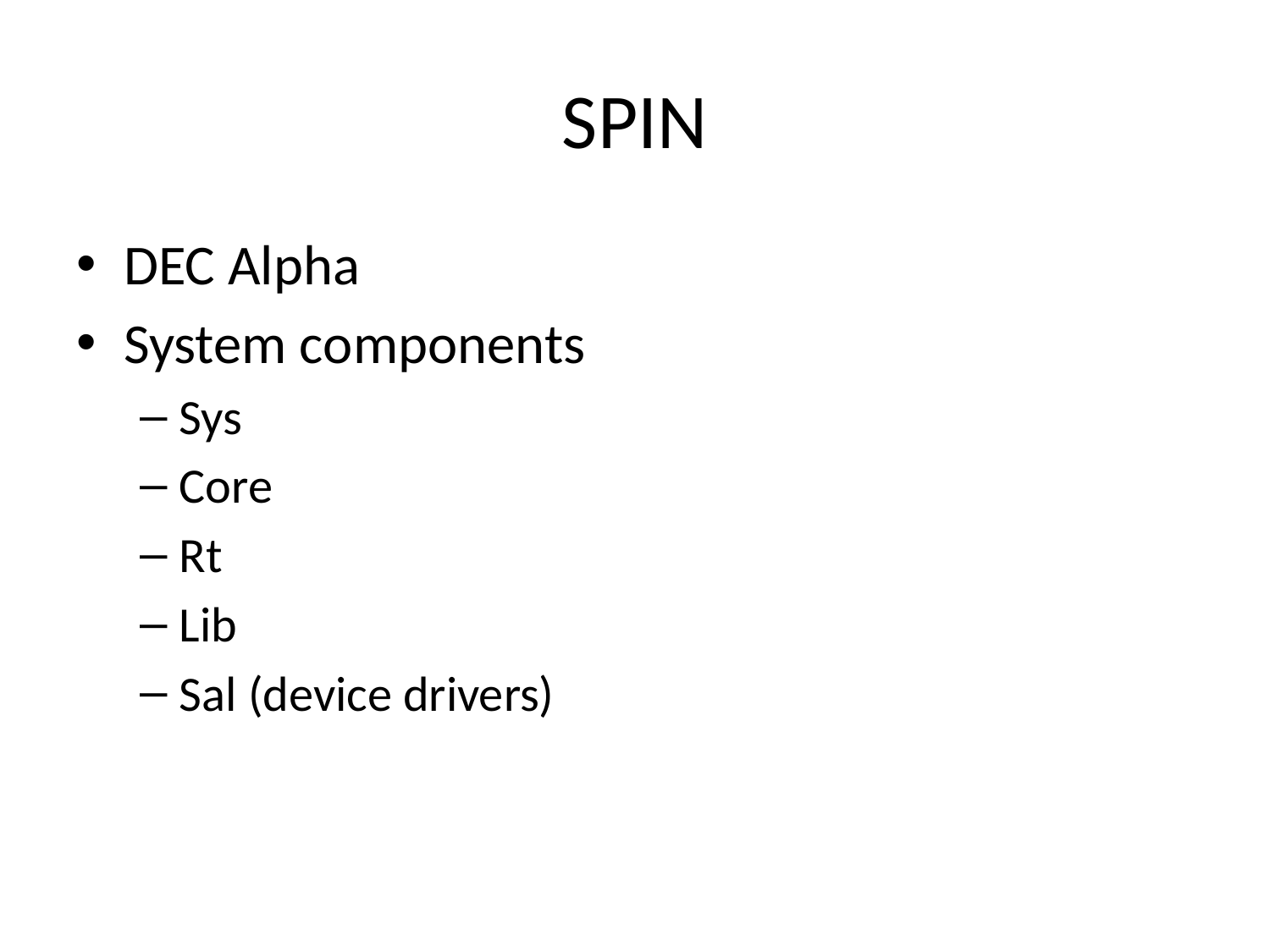

# SPIN
DEC Alpha
System components
Sys
Core
Rt
Lib
Sal (device drivers)